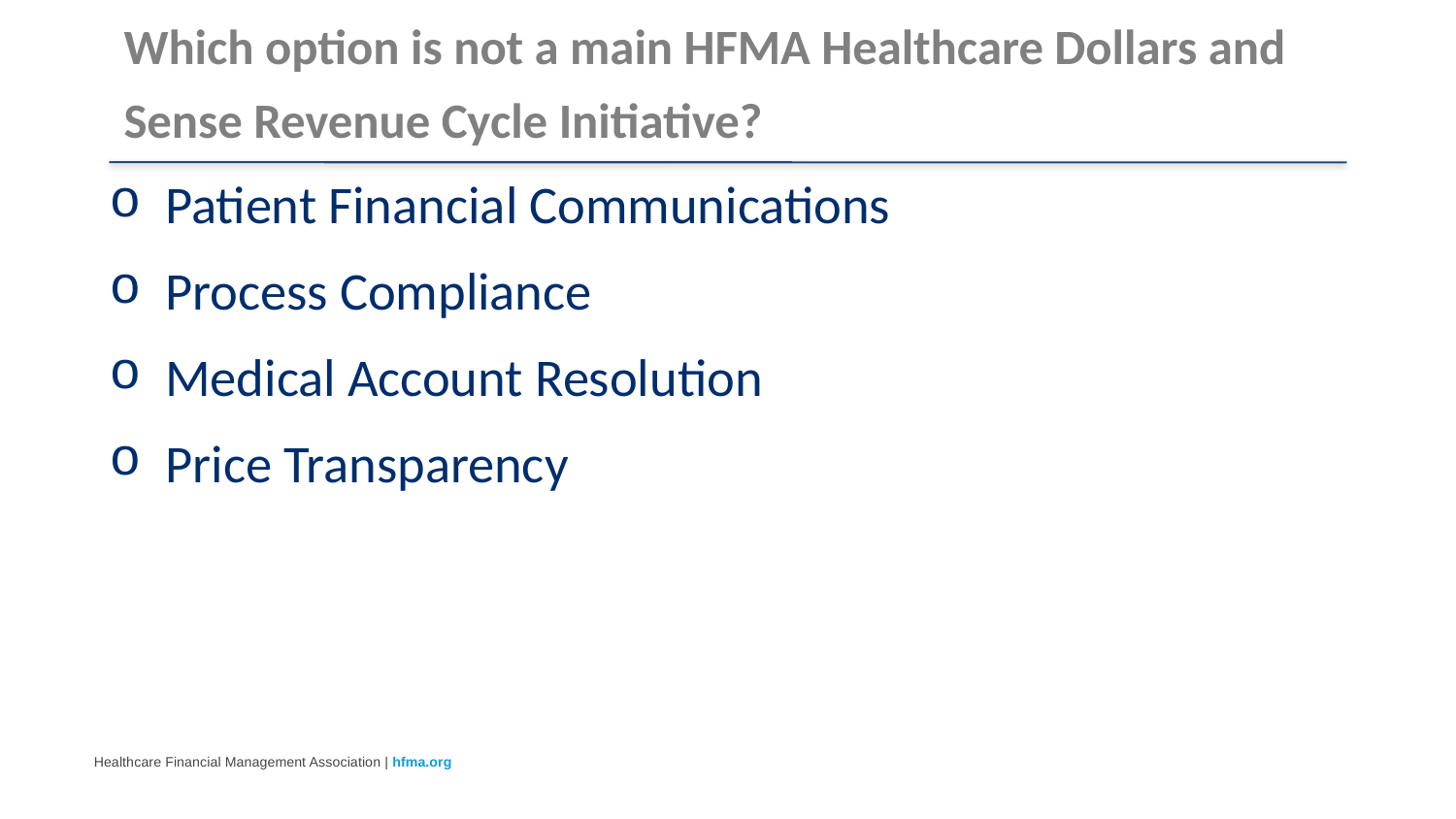

# Which option is not a main HFMA Healthcare Dollars and Sense Revenue Cycle Initiative?
Patient Financial Communications
Process Compliance
Medical Account Resolution
Price Transparency